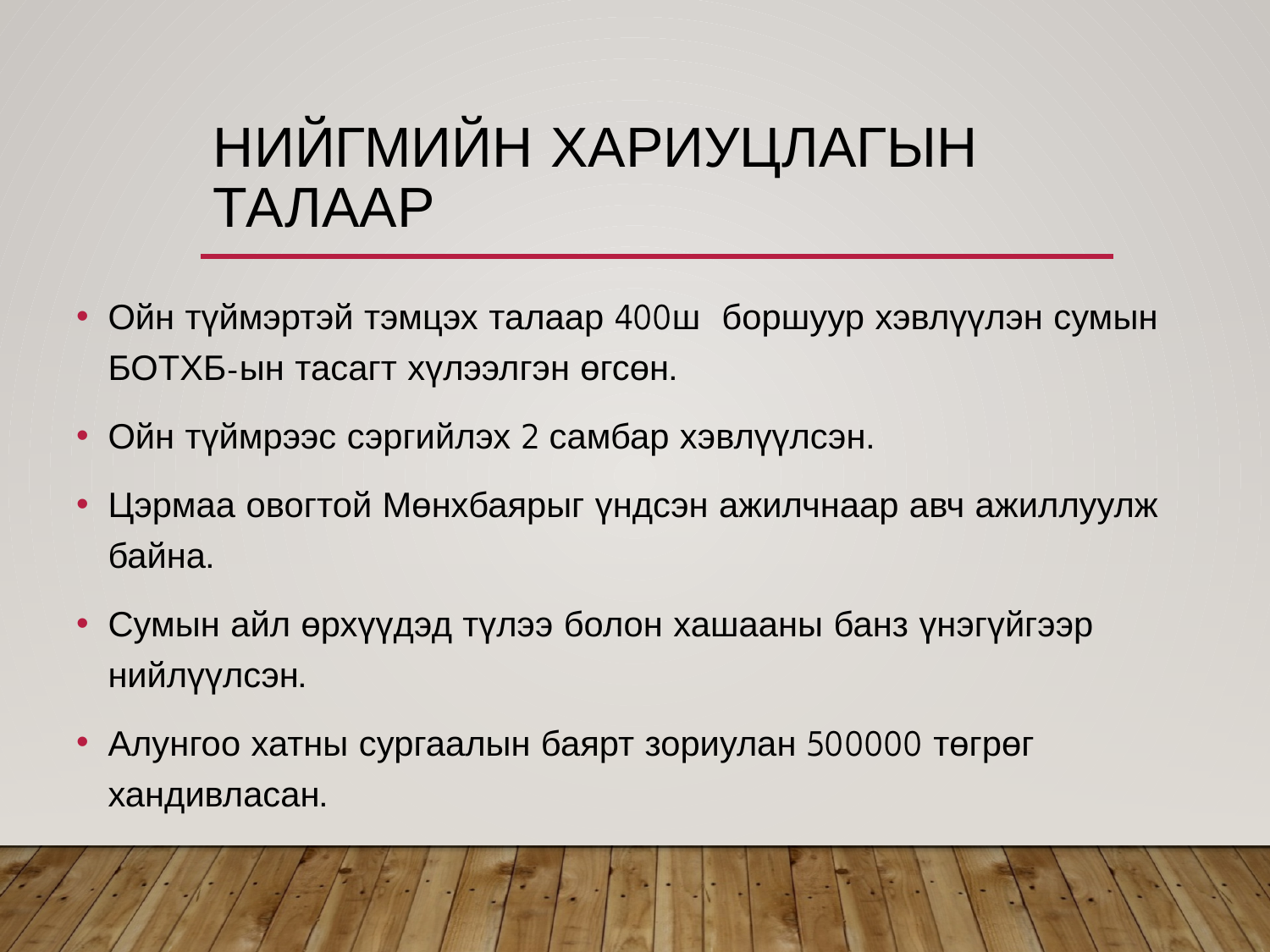

# Нийгмийн хариуцлагын талаар
Ойн түймэртэй тэмцэх талаар 400ш  боршуур хэвлүүлэн сумын БОТХБ-ын тасагт хүлээлгэн өгсөн.
Ойн түймрээс сэргийлэх 2 самбар хэвлүүлсэн.
Цэрмаа овогтой Мөнхбаярыг үндсэн ажилчнаар авч ажиллуулж байна.
Сумын айл өрхүүдэд түлээ болон хашааны банз үнэгүйгээр нийлүүлсэн.
Алунгоо хатны сургаалын баярт зориулан 500000 төгрөг хандивласан.